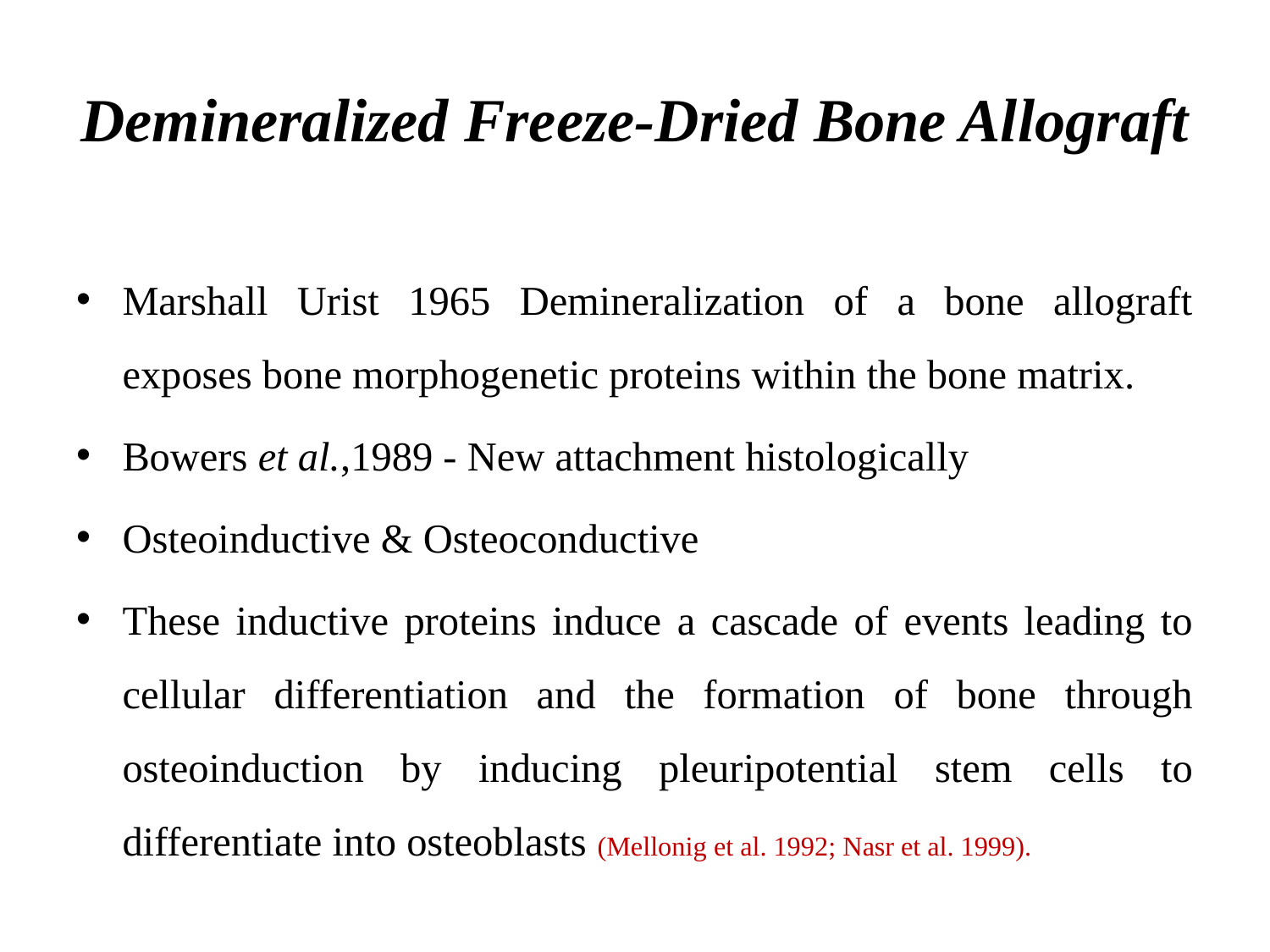

# Demineralized Freeze-Dried Bone Allograft
Marshall Urist 1965 Demineralization of a bone allograft exposes bone morphogenetic proteins within the bone matrix.
Bowers et al.,1989 - New attachment histologically
Osteoinductive & Osteoconductive
These inductive proteins induce a cascade of events leading to cellular differentiation and the formation of bone through osteoinduction by inducing pleuripotential stem cells to differentiate into osteoblasts (Mellonig et al. 1992; Nasr et al. 1999).